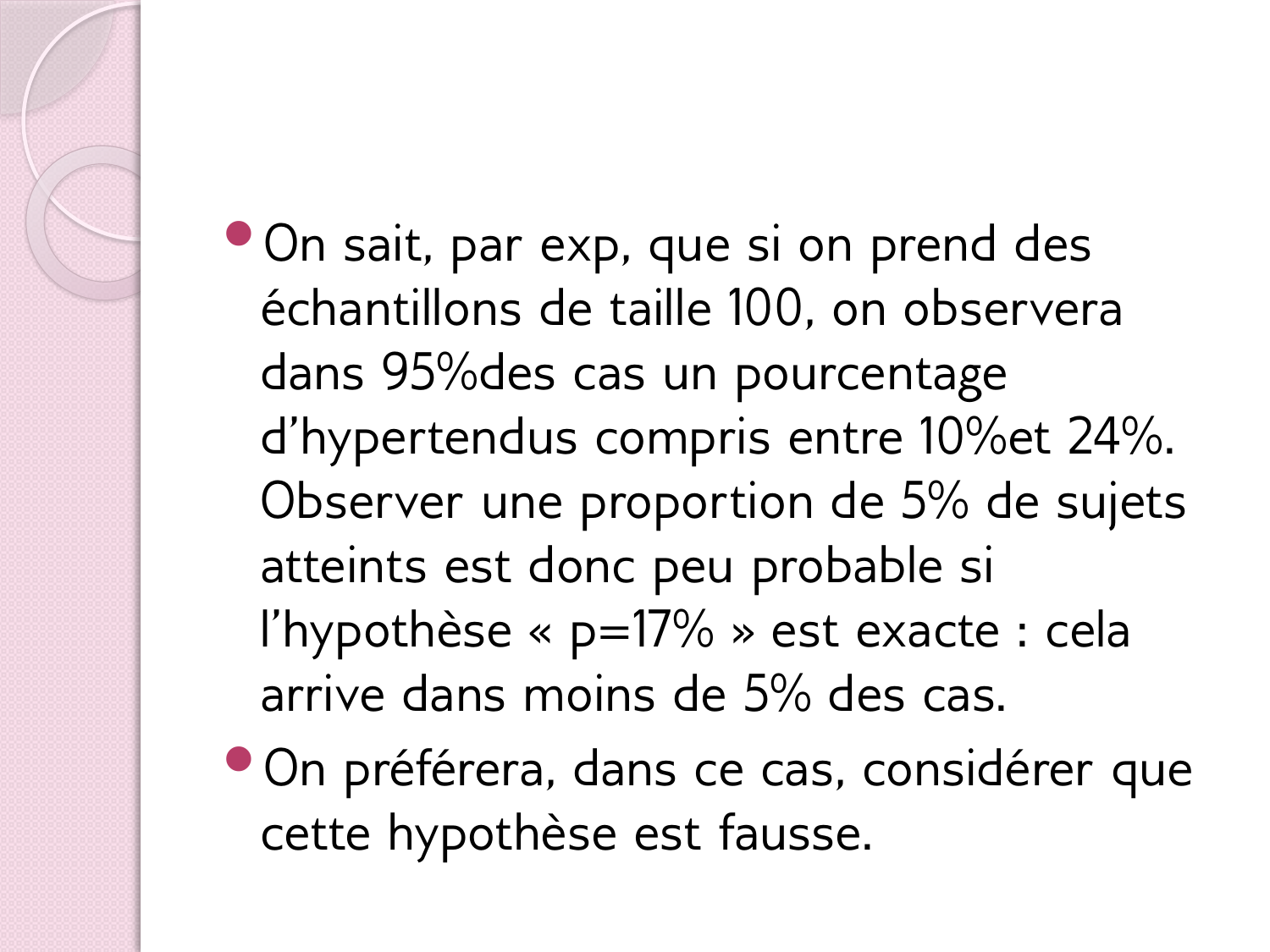

On sait, par exp, que si on prend des échantillons de taille 100, on observera dans 95%des cas un pourcentage d’hypertendus compris entre 10%et 24%. Observer une proportion de 5% de sujets atteints est donc peu probable si l’hypothèse « p=17% » est exacte : cela arrive dans moins de 5% des cas.
On préférera, dans ce cas, considérer que cette hypothèse est fausse.